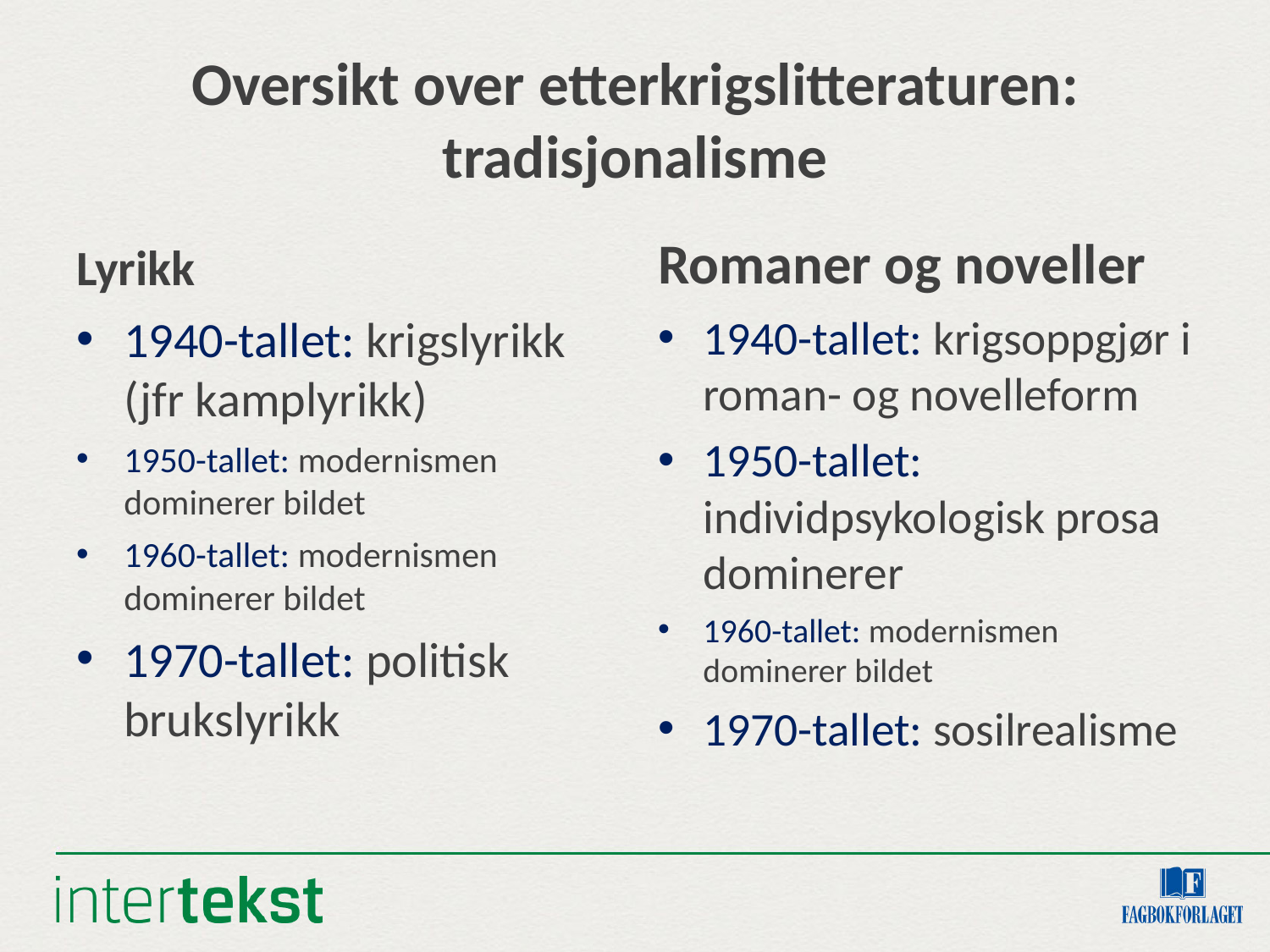

# Oversikt over etterkrigslitteraturen: tradisjonalisme
Lyrikk
Romaner og noveller
1940-tallet: krigslyrikk (jfr kamplyrikk)
1950-tallet: modernismen dominerer bildet
1960-tallet: modernismen dominerer bildet
1970-tallet: politisk brukslyrikk

1940-tallet: krigsoppgjør i roman- og novelleform
1950-tallet: individpsykologisk prosa dominerer
1960-tallet: modernismen dominerer bildet
1970-tallet: sosilrealisme